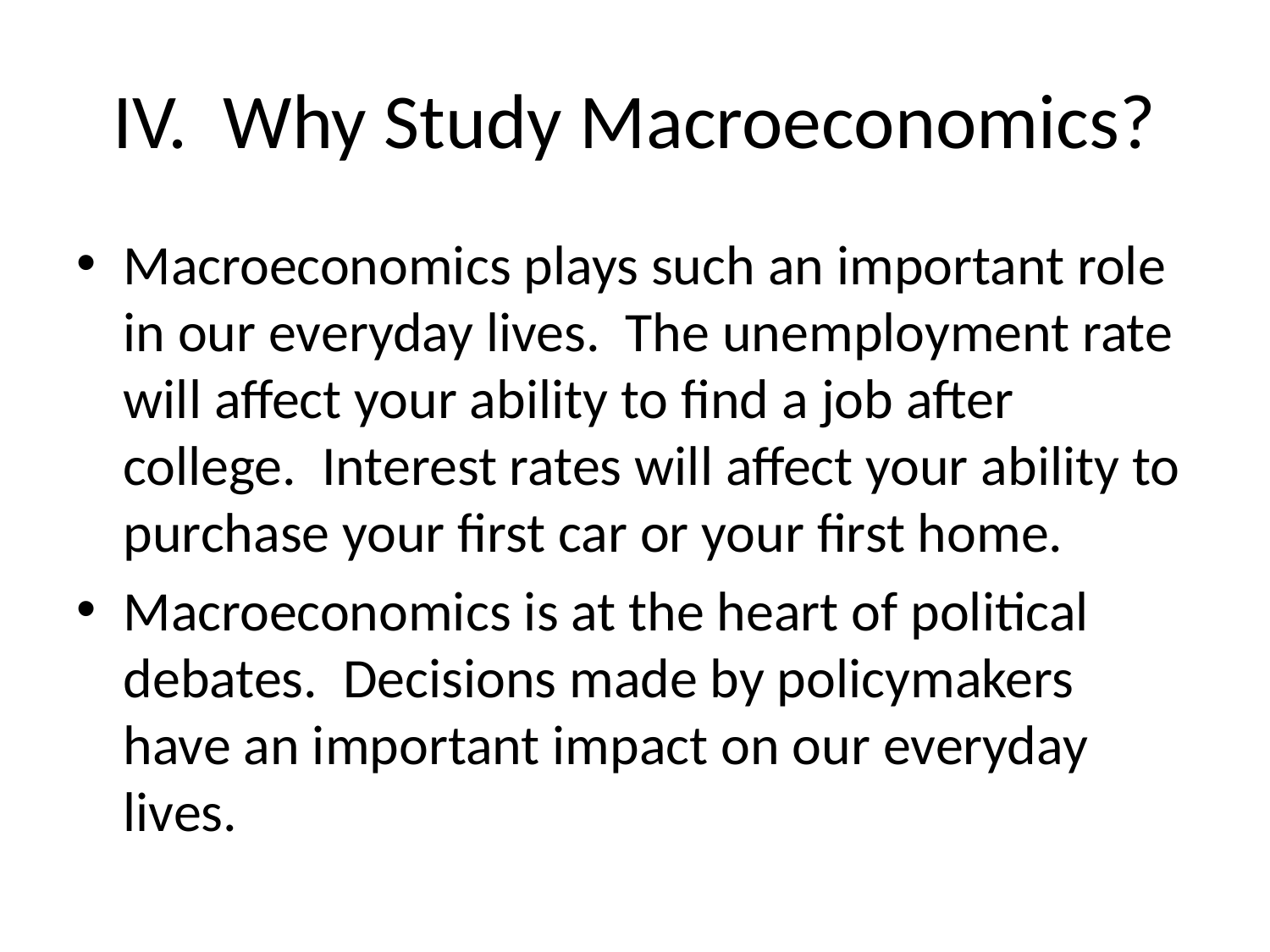

# IV.  Why Study Macroeconomics?
Macroeconomics plays such an important role in our everyday lives.  The unemployment rate will affect your ability to find a job after college.  Interest rates will affect your ability to purchase your first car or your first home.
Macroeconomics is at the heart of political debates.  Decisions made by policymakers have an important impact on our everyday lives.